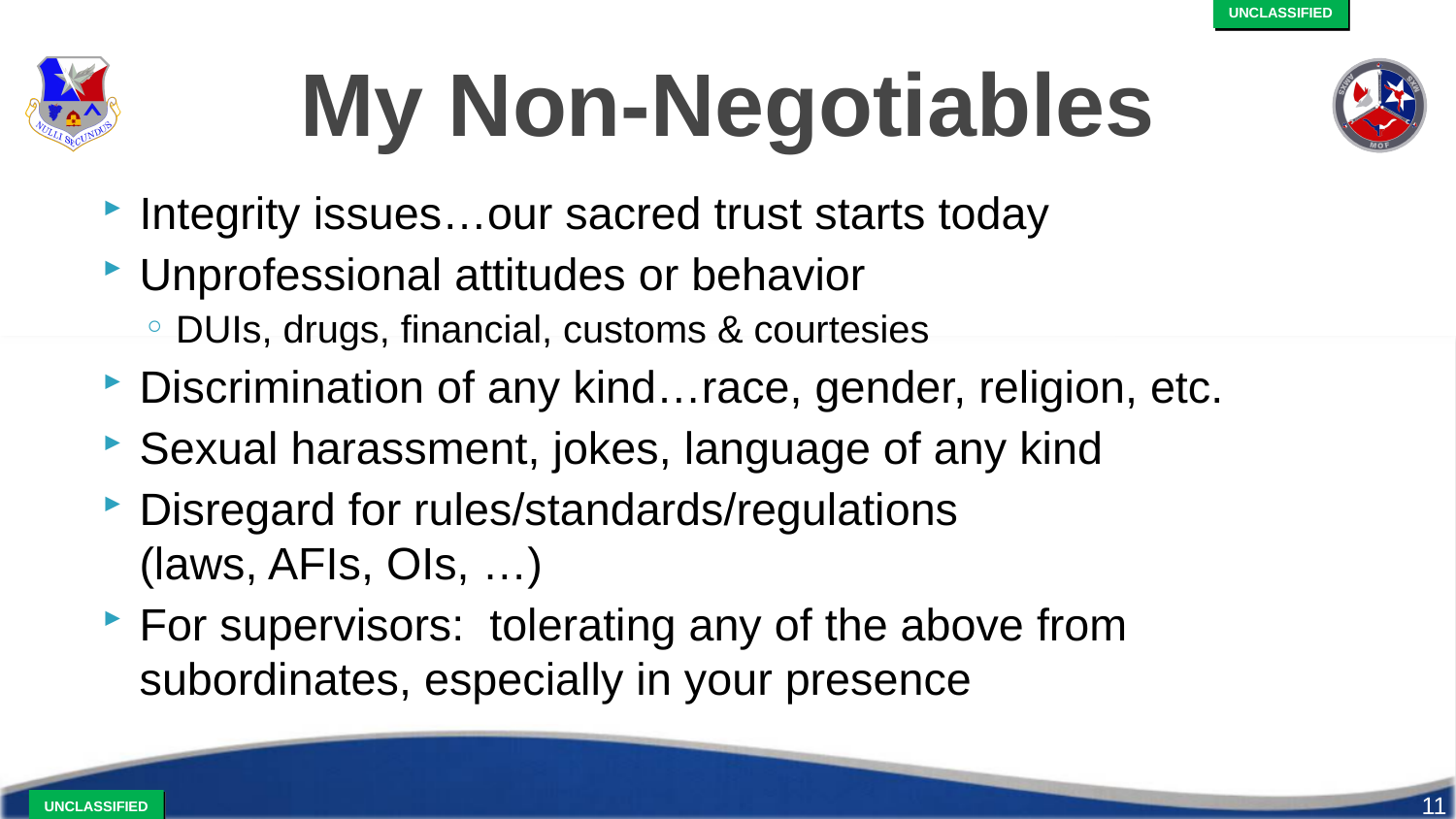

# My Non-Negotiables
Integrity issues…our sacred trust starts today
Unprofessional attitudes or behavior
DUIs, drugs, financial, customs & courtesies
Discrimination of any kind…race, gender, religion, etc.
Sexual harassment, jokes, language of any kind
Disregard for rules/standards/regulations
(laws, AFIs, OIs, …)
For supervisors:  tolerating any of the above from subordinates, especially in your presence